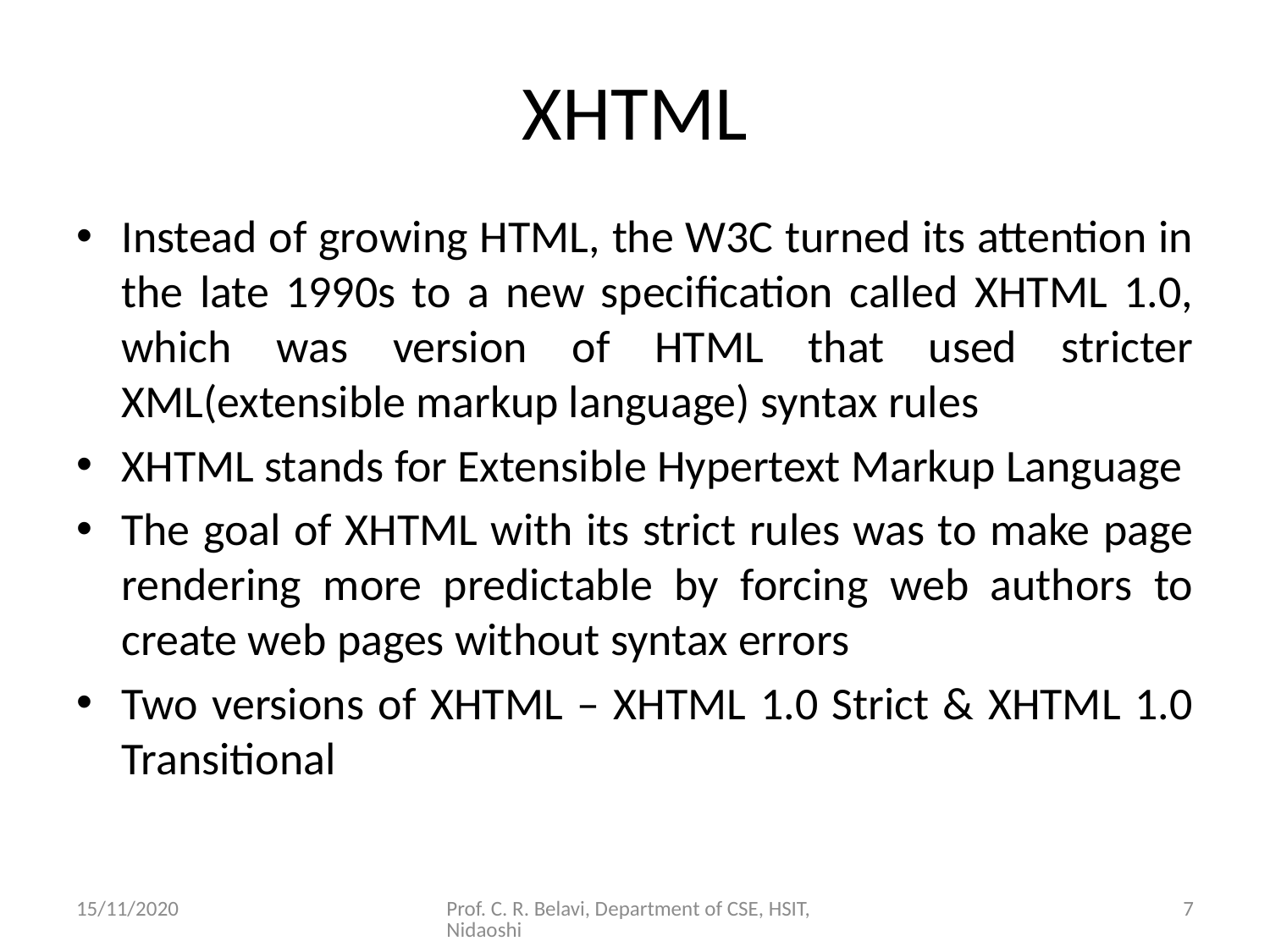

# XHTML
Instead of growing HTML, the W3C turned its attention in the late 1990s to a new specification called XHTML 1.0, which was version of HTML that used stricter XML(extensible markup language) syntax rules
XHTML stands for Extensible Hypertext Markup Language
The goal of XHTML with its strict rules was to make page rendering more predictable by forcing web authors to create web pages without syntax errors
Two versions of XHTML – XHTML 1.0 Strict & XHTML 1.0 Transitional

15/11/2020
Prof. C. R. Belavi, Department of CSE, HSIT, Nidaoshi
7